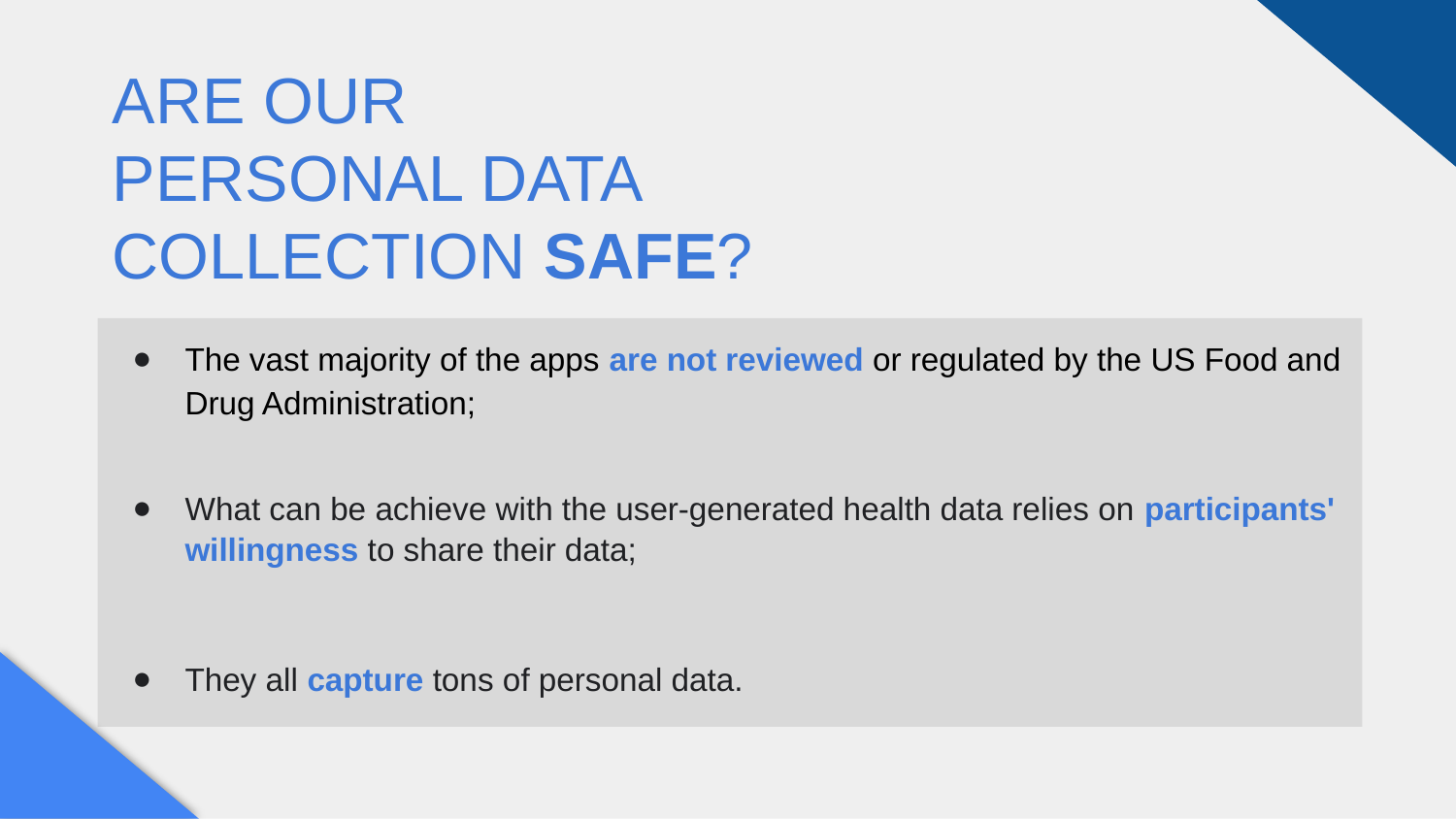

ARE OUR PERSONAL DATA COLLECTION SAFE?
The vast majority of the apps are not reviewed or regulated by the US Food and Drug Administration;

What can be achieve with the user-generated health data relies on participants' willingness to share their data;

They all capture tons of personal data.